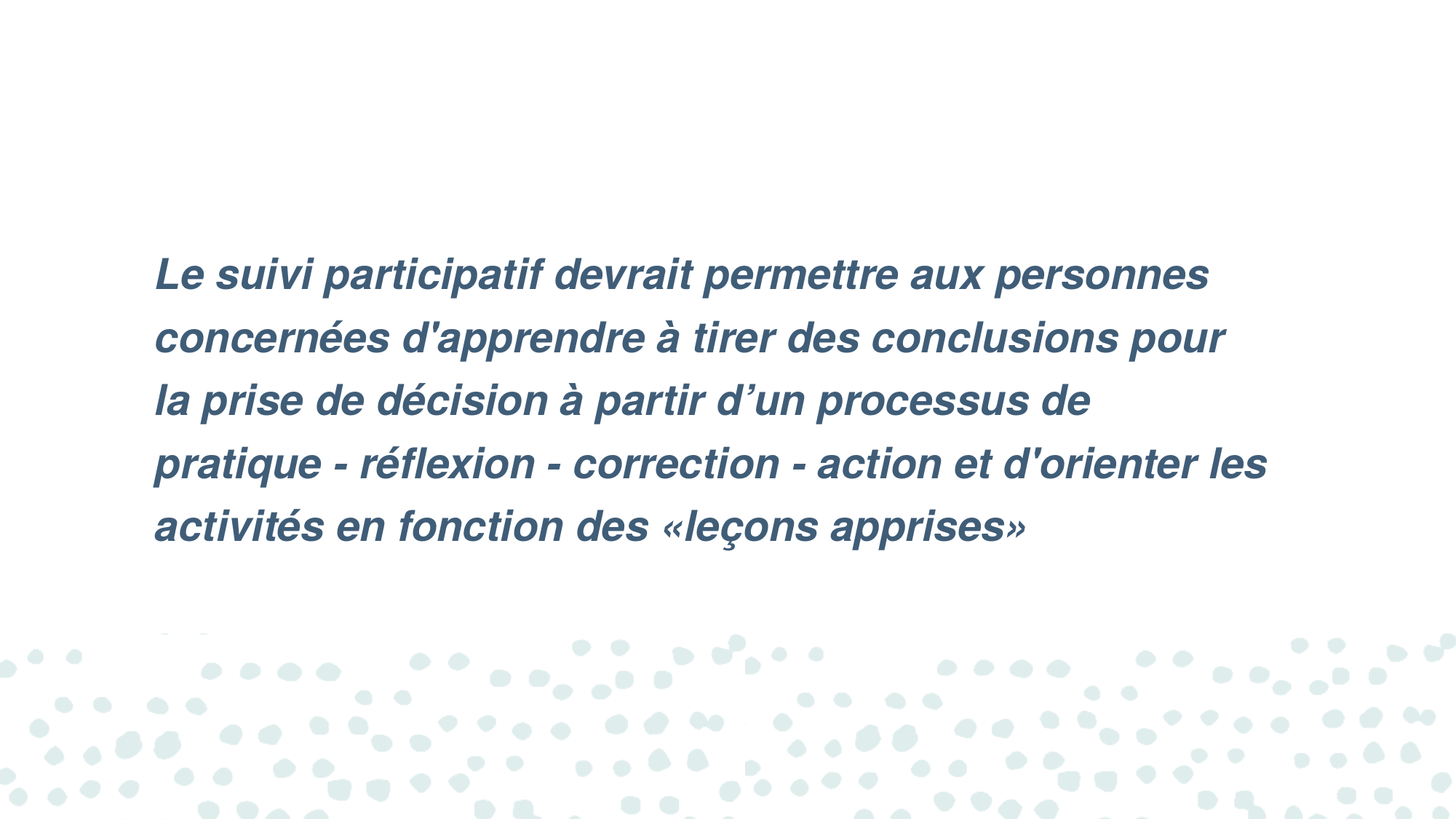

Le suivi participatif devrait permettre aux personnes concernées d'apprendre à tirer des conclusions pour la prise de décision à partir d’un processus de pratique - réflexion - correction - action et d'orienter les activités en fonction des «leçons apprises»